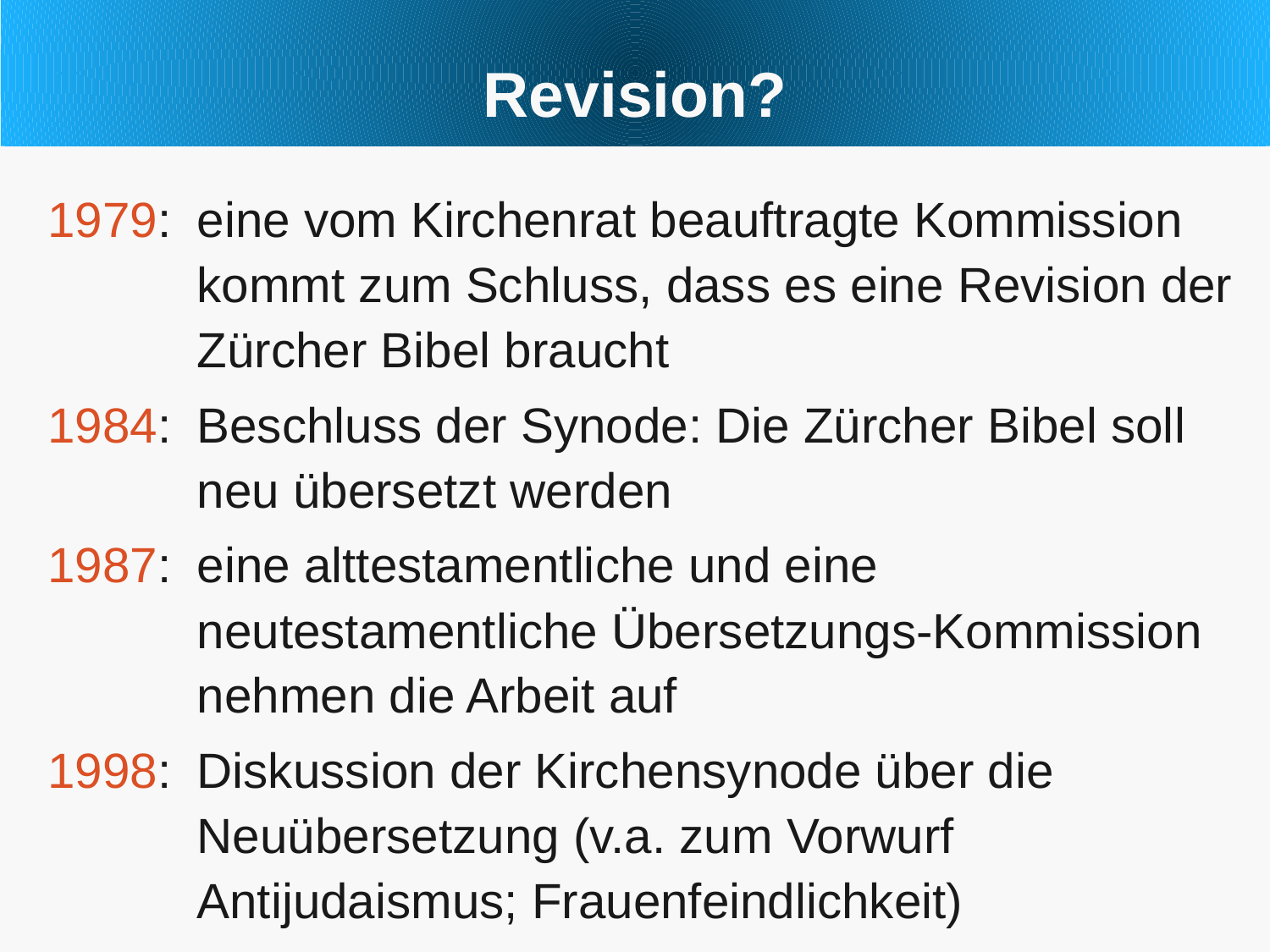

Revision?
1979: 	eine vom Kirchenrat beauftragte Kommission kommt zum Schluss, dass es eine Revision der Zürcher Bibel braucht
1984: 	Beschluss der Synode: Die Zürcher Bibel soll neu übersetzt werden
1987: 	eine alttestamentliche und eine neutestamentliche Übersetzungs-Kommission nehmen die Arbeit auf
1998: 	Diskussion der Kirchensynode über die Neuübersetzung (v.a. zum Vorwurf Antijudaismus; Frauenfeindlichkeit)